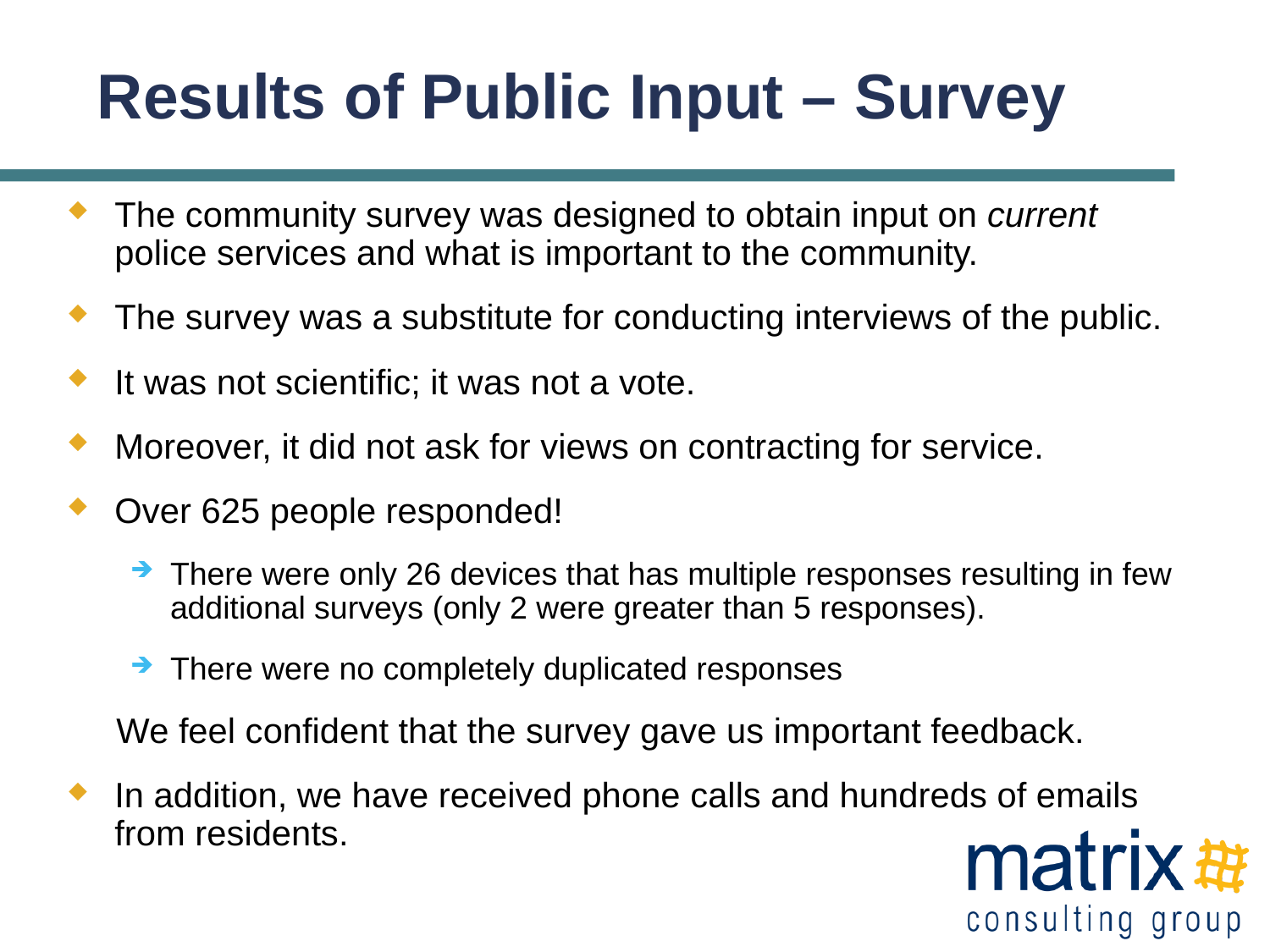

# Results of Public Input – Survey
The community survey was designed to obtain input on current police services and what is important to the community.
The survey was a substitute for conducting interviews of the public.
It was not scientific; it was not a vote.
Moreover, it did not ask for views on contracting for service.
Over 625 people responded!
There were only 26 devices that has multiple responses resulting in few additional surveys (only 2 were greater than 5 responses).
There were no completely duplicated responses
We feel confident that the survey gave us important feedback.
In addition, we have received phone calls and hundreds of emails from residents.